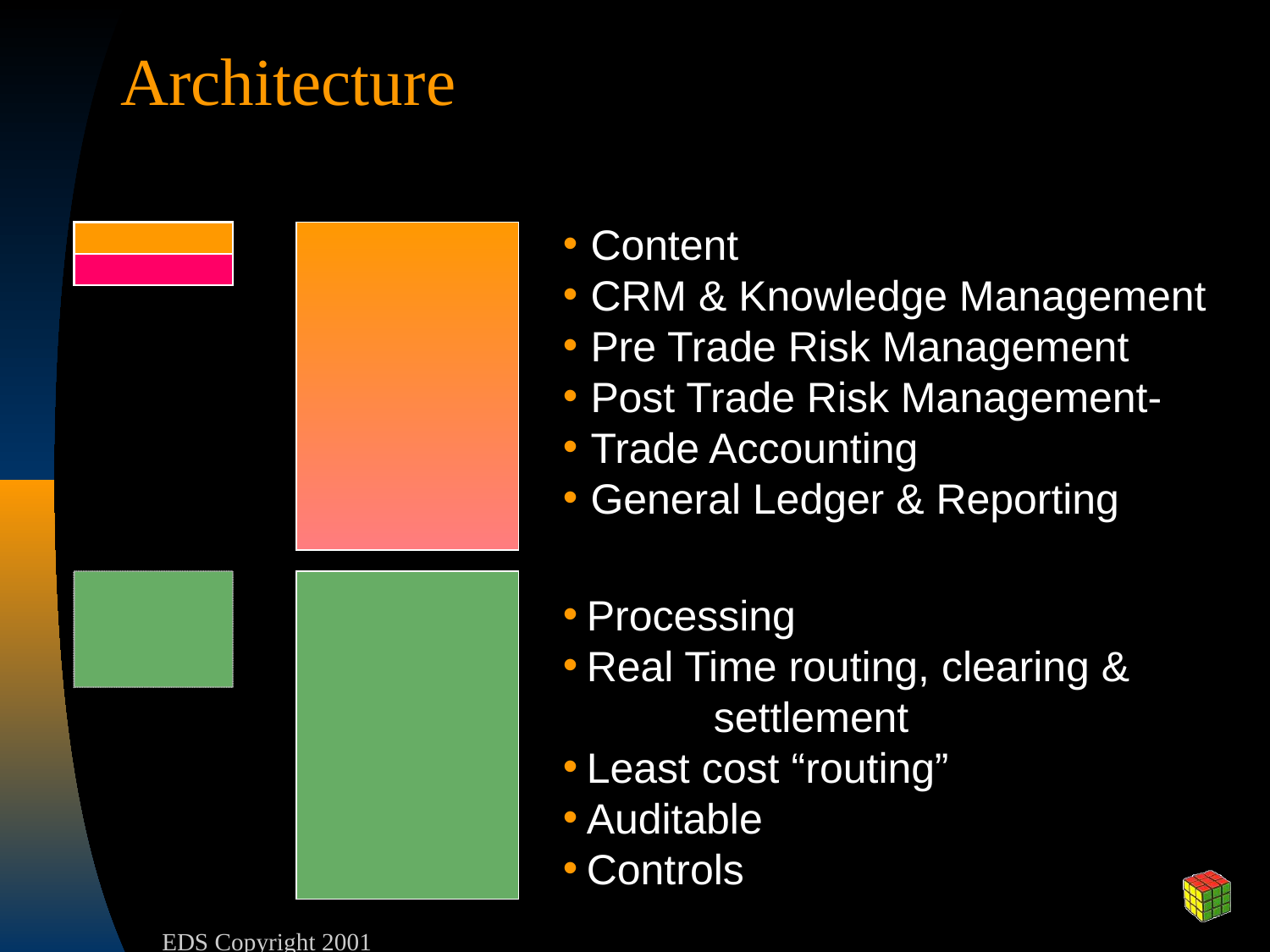

# Architecture
 Content
 CRM & Knowledge Management
 Pre Trade Risk Management
 Post Trade Risk Management-
 Trade Accounting
 General Ledger & Reporting

=

=

Processing
Real Time routing, clearing & 	settlement
Least cost “routing”
Auditable
Controls